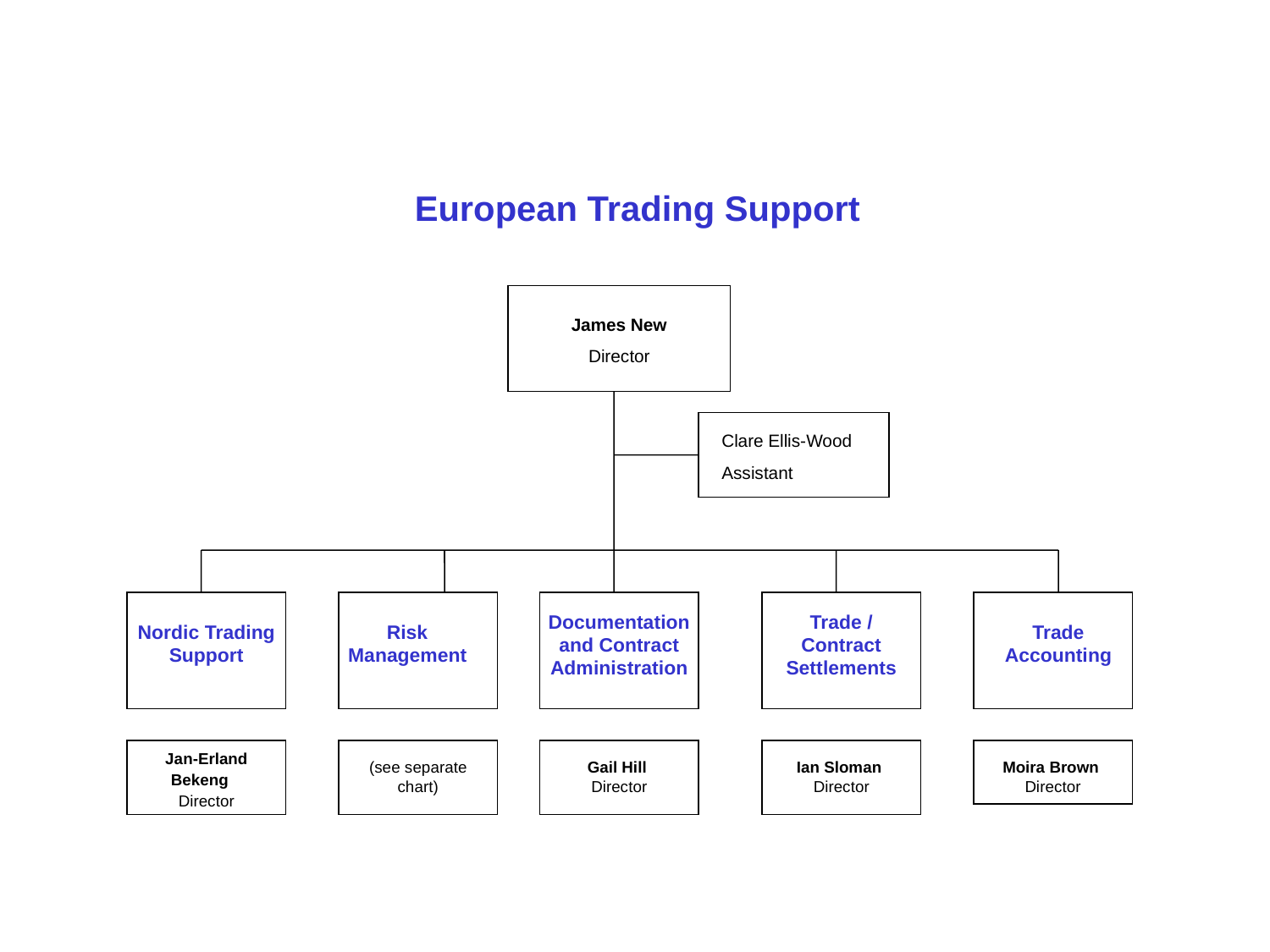

European Trading Support

James New
Director

Clare Ellis-Wood
Assistant

Documentation and Contract Administration
Trade / Contract Settlements
Nordic Trading Support
Risk Management
Trade Accounting

Jan-Erland Bekeng    Director

(see separate chart)
Gail Hill  Director
Ian Sloman  Director
Moira Brown  Director